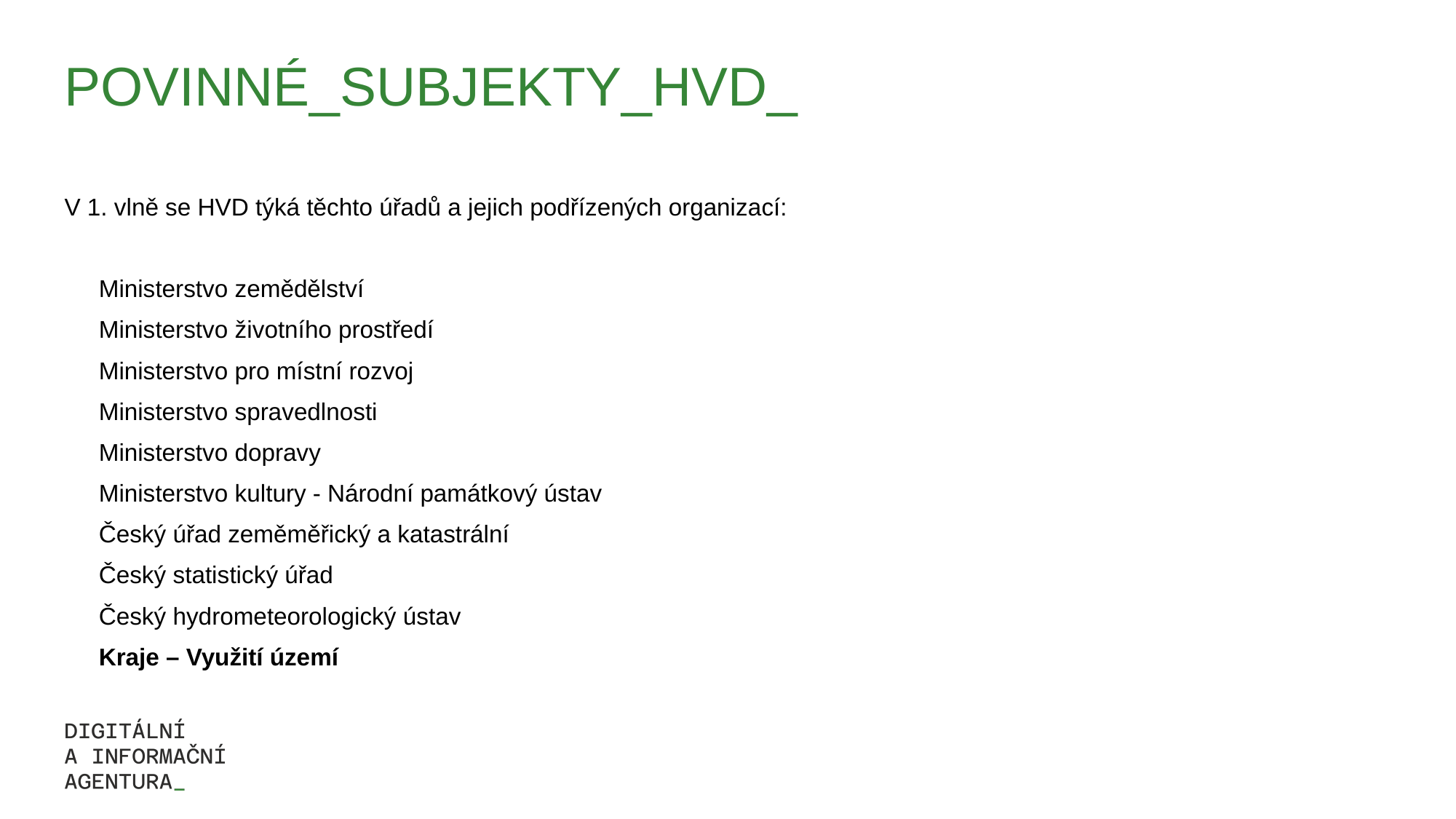

# POVINNÉ_SUBJEKTY_HVD_
V 1. vlně se HVD týká těchto úřadů a jejich podřízených organizací:

Ministerstvo zemědělství
Ministerstvo životního prostředí
Ministerstvo pro místní rozvoj
Ministerstvo spravedlnosti
Ministerstvo dopravy
Ministerstvo kultury - Národní památkový ústav
Český úřad zeměměřický a katastrální
Český statistický úřad
Český hydrometeorologický ústav
Kraje – Využití území